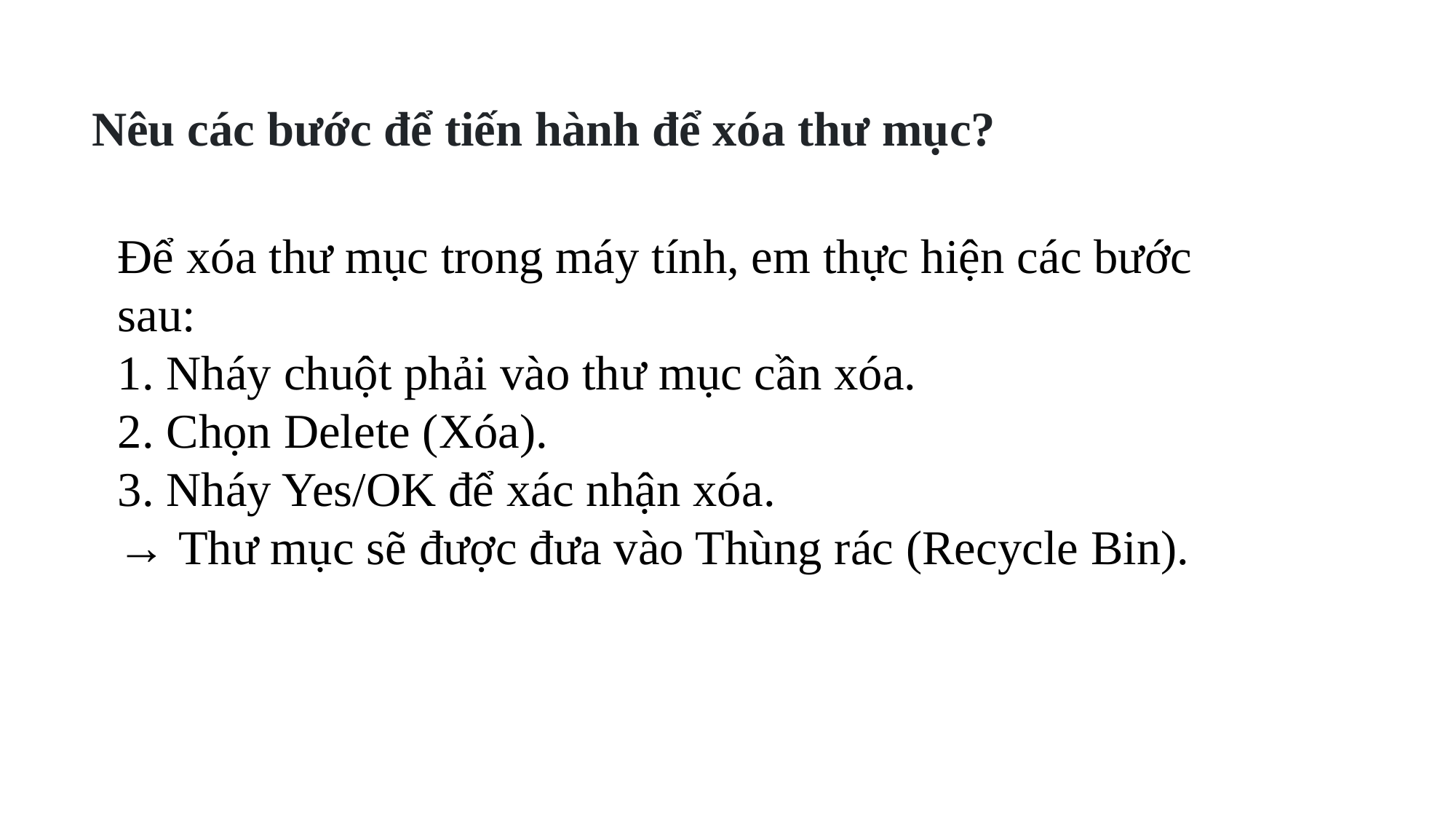

# Nêu các bước để tiến hành để xóa thư mục?
Để xóa thư mục trong máy tính, em thực hiện các bước sau:
1. Nháy chuột phải vào thư mục cần xóa.
2. Chọn Delete (Xóa).
3. Nháy Yes/OK để xác nhận xóa.
→ Thư mục sẽ được đưa vào Thùng rác (Recycle Bin).